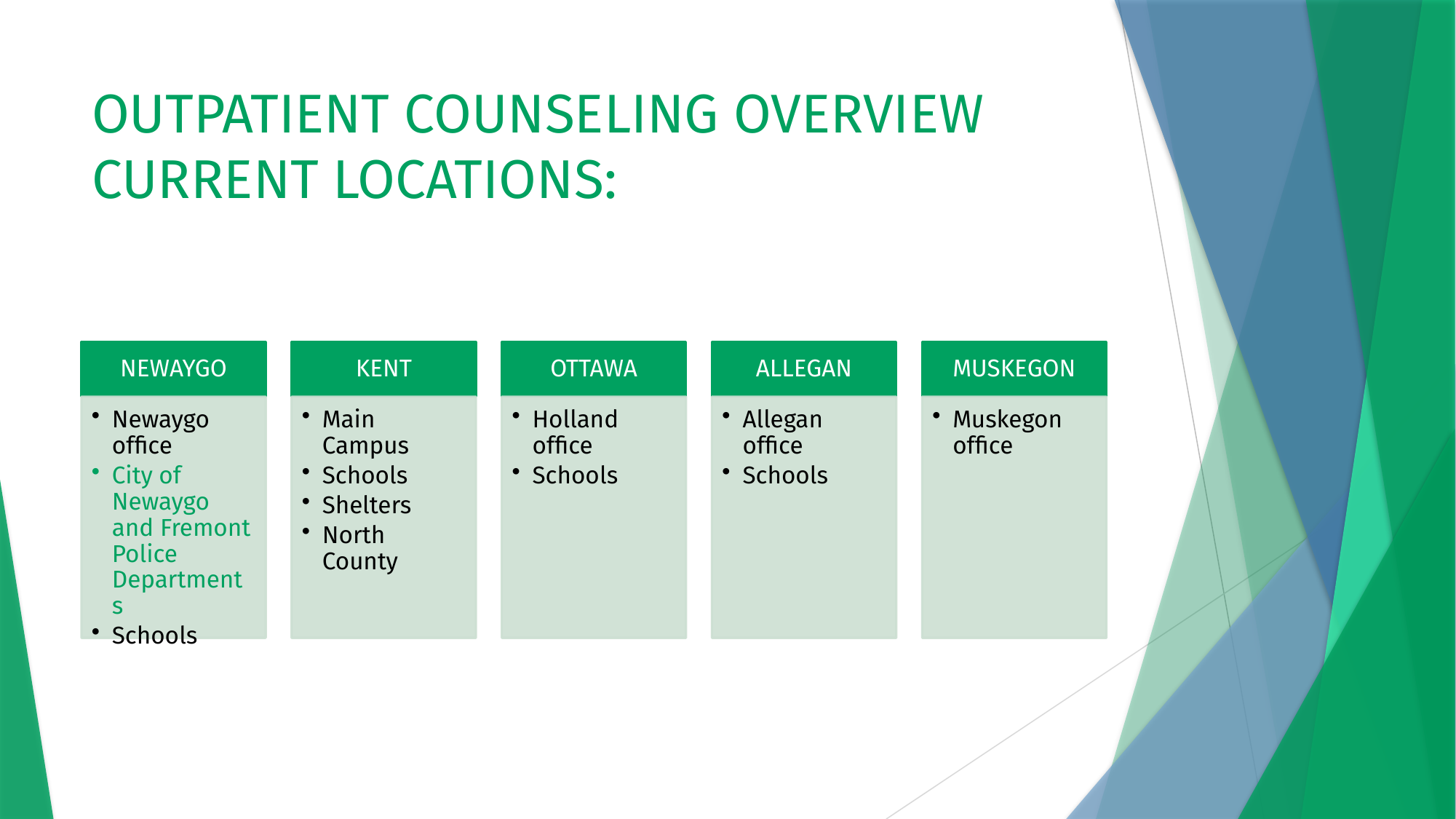

# OUTPATIENT COUNSELING OVERVIEW CURRENT LOCATIONS:
NEWAYGO
Newaygo office
City of Newaygo and Fremont Police Departments
Schools
KENT
Main Campus
Schools
Shelters
North County
OTTAWA
Holland office
Schools
ALLEGAN
Allegan office
Schools
MUSKEGON
Muskegon office